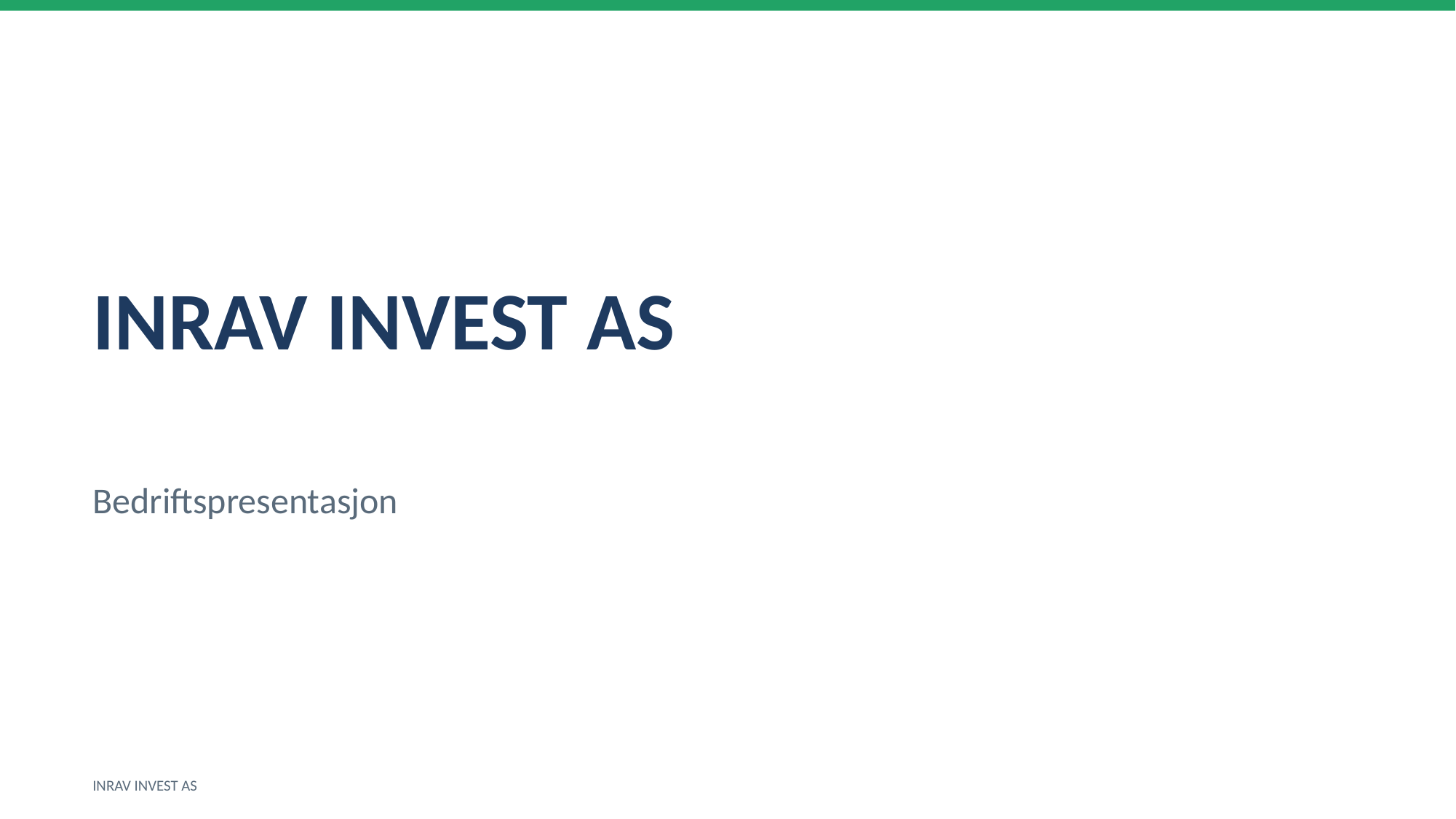

INRAV INVEST AS
Bedriftspresentasjon
INRAV INVEST AS